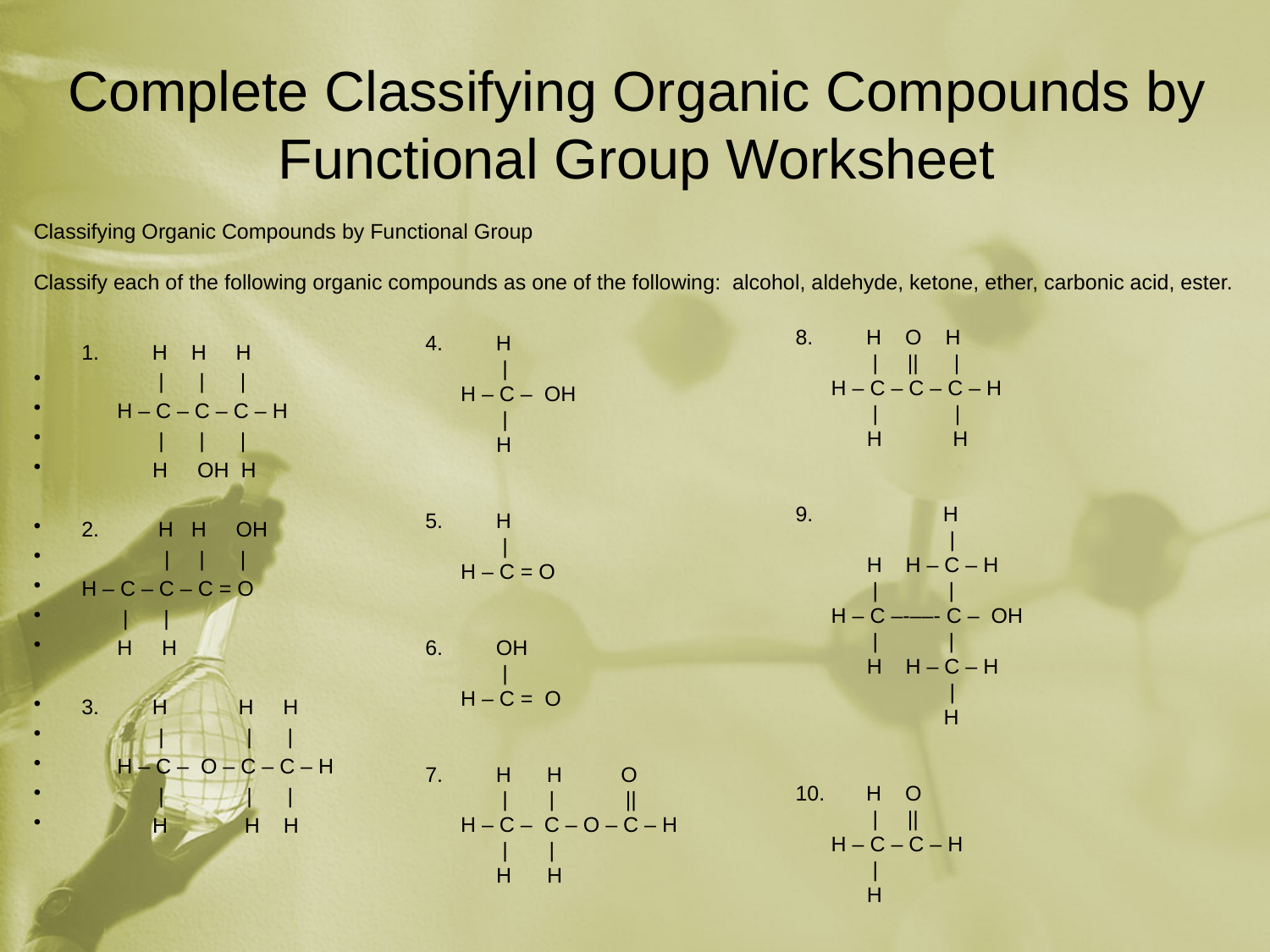

# Complete Classifying Organic Compounds by Functional Group Worksheet
Classifying Organic Compounds by Functional Group

Classify each of the following organic compounds as one of the following:  alcohol, aldehyde, ketone, ether, carbonic acid, ester.

1.         H    H     H
             |      |      |
      H – C – C – C – H
             |      |      |
            H     OH  H

2.          H   H     OH
              |     |      |
H – C – C – C = O
       |      |
      H     H

3.         H            H     H
             |              |      |
      H – C –  O – C – C – H
             |              |      |
            H             H    H
8.         H    O    H
             |     ||      |
      H – C – C – C – H
             |             |
            H            H

9.                      H
                          |
            H    H – C – H
             |            |
      H – C –-––- C –  OH
             |            |
            H    H – C – H
                          |
                         H

10.       H    O
             |     ||
      H – C – C – H
             |
            H

4.         H
             |
      H – C –  OH
             |
            H

5.         H
             |
      H – C = O

6.         OH
             |
      H – C =  O

7.         H      H          O
             |       |            ||
      H – C –  C – O – C – H
             |       |
            H      H